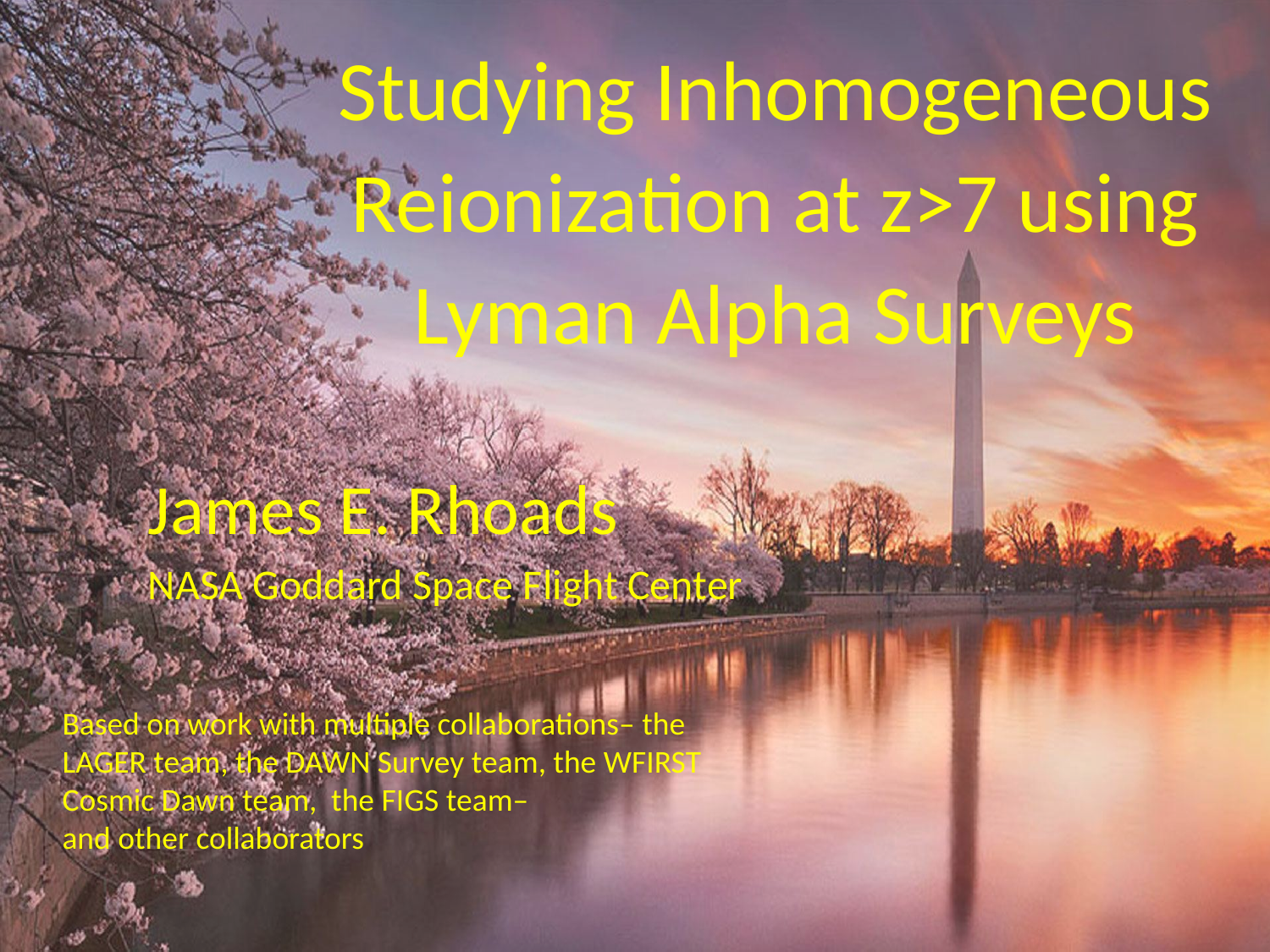

# Studying Inhomogeneous Reionization at z>7 using Lyman Alpha Surveys
James E. Rhoads
NASA Goddard Space Flight Center

Based on work with multiple collaborations– the LAGER team, the DAWN Survey team, the WFIRST Cosmic Dawn team,  the FIGS team–
and other collaborators